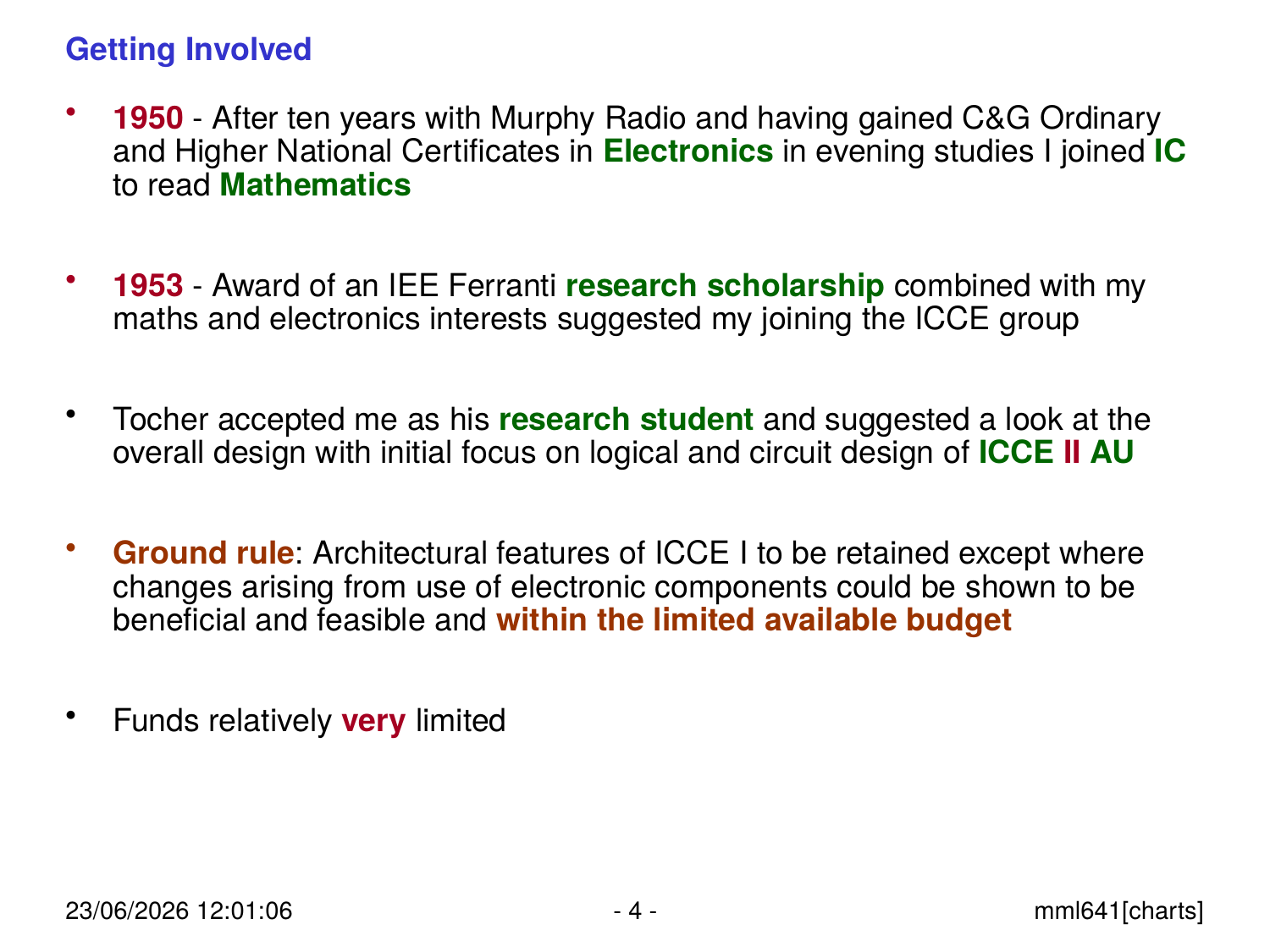

# Getting Involved
1950 - After ten years with Murphy Radio and having gained C&G Ordinary and Higher National Certificates in Electronics in evening studies I joined IC to read Mathematics

1953 - Award of an IEE Ferranti research scholarship combined with my maths and electronics interests suggested my joining the ICCE group

Tocher accepted me as his research student and suggested a look at the overall design with initial focus on logical and circuit design of ICCE II AU

Ground rule: Architectural features of ICCE I to be retained except where changes arising from use of electronic components could be shown to be beneficial and feasible and within the limited available budget

Funds relatively very limited
23/06/2026 12:01:06
- 4 -
mml641[charts]